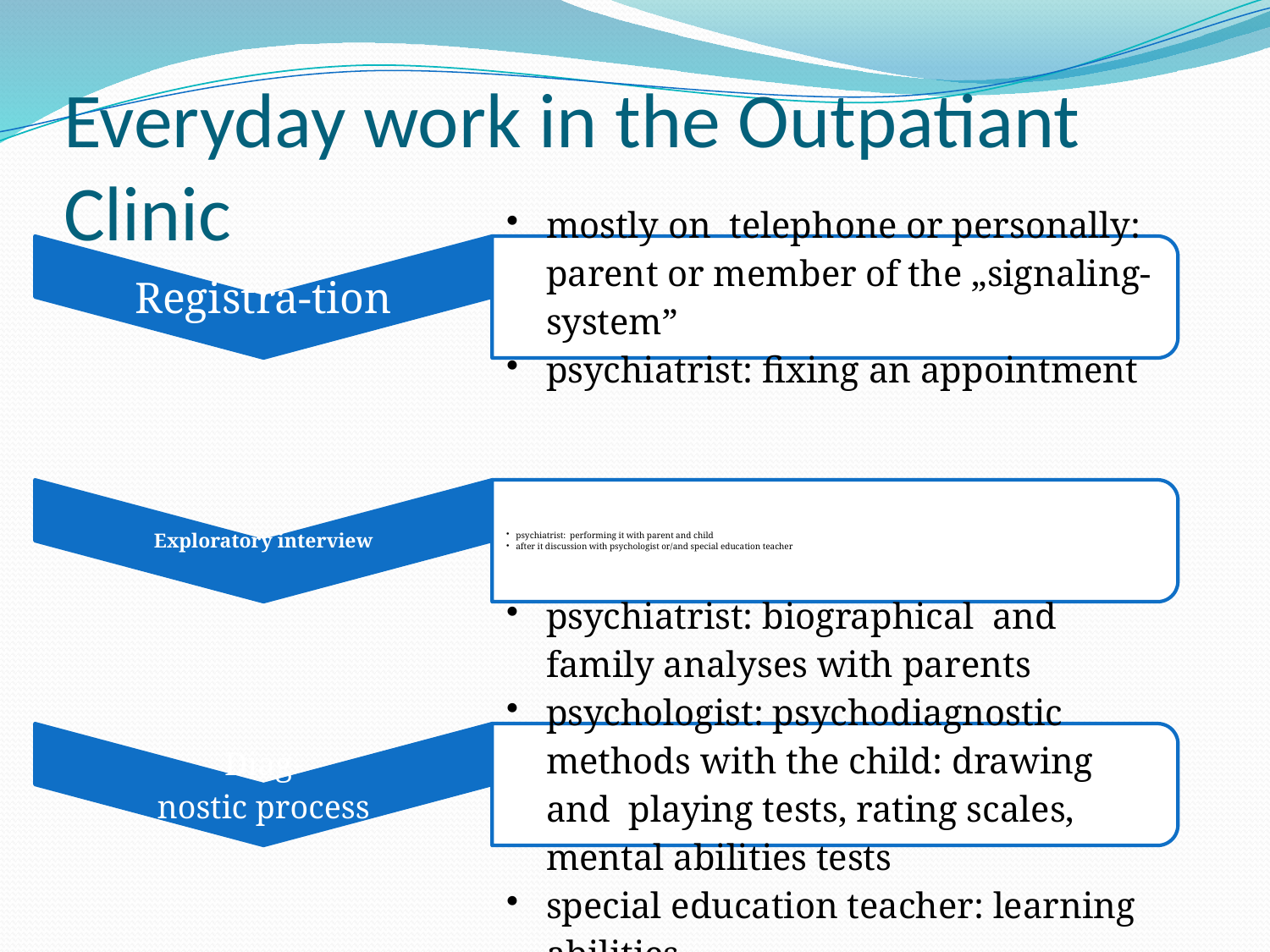

# Everyday work in the Outpatiant Clinic
Registra-tion
psychiatrist: fixing an appointment
Exploratory interview
psychiatrist:  performing it with parent and child
after it discussion with psychologist or/and special education teacher
Diag-
nostic process
psychologist: psychodiagnostic methods with the child: drawing and  playing tests, rating scales, mental abilities tests
psychiatrist: biographical  and family analyses with parents